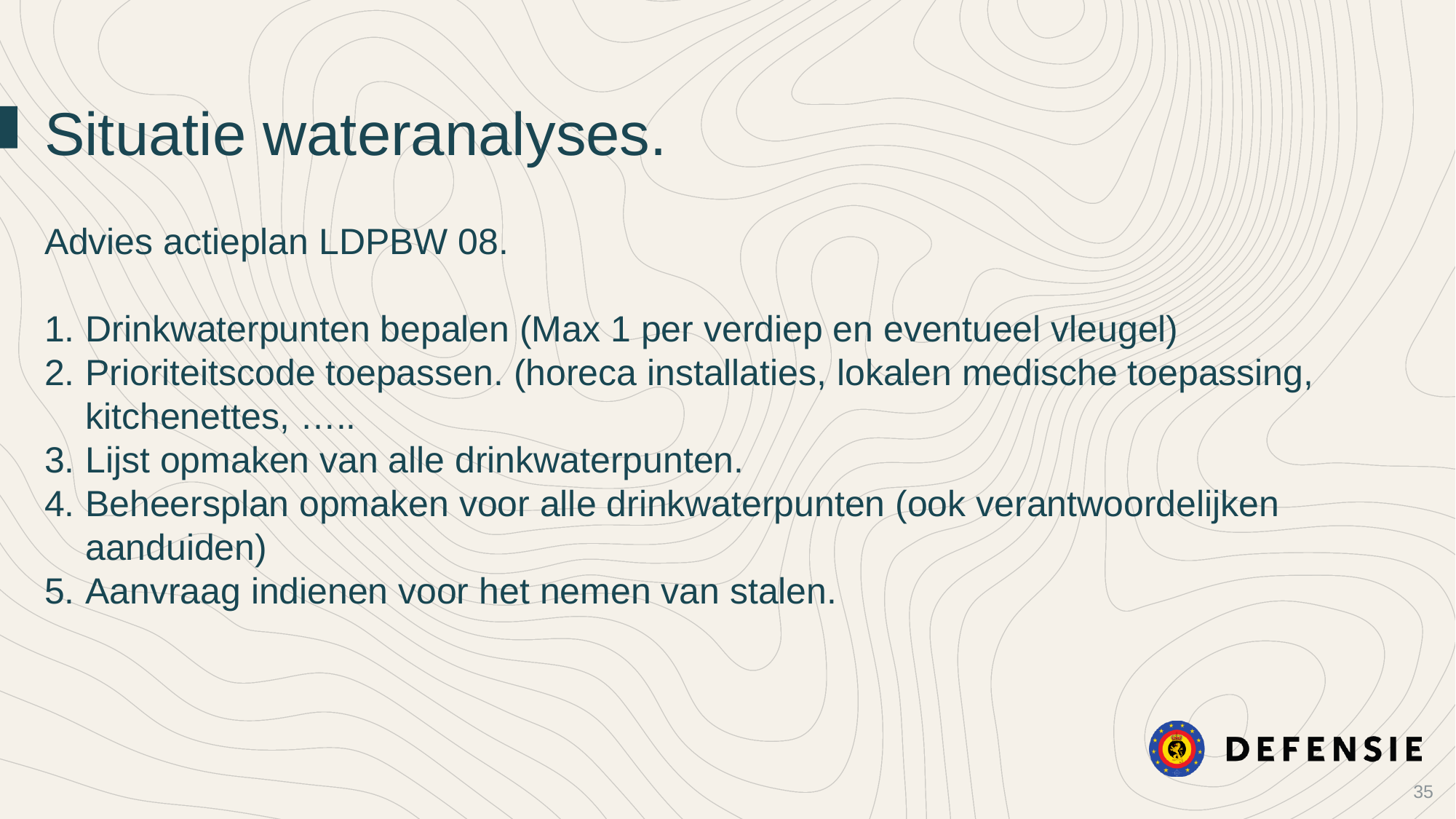

Situatie wateranalyses.

Advies actieplan LDPBW 08.

Drinkwaterpunten bepalen (Max 1 per verdiep en eventueel vleugel)
Prioriteitscode toepassen. (horeca installaties, lokalen medische toepassing, kitchenettes, …..
Lijst opmaken van alle drinkwaterpunten.
Beheersplan opmaken voor alle drinkwaterpunten (ook verantwoordelijken aanduiden)
Aanvraag indienen voor het nemen van stalen.